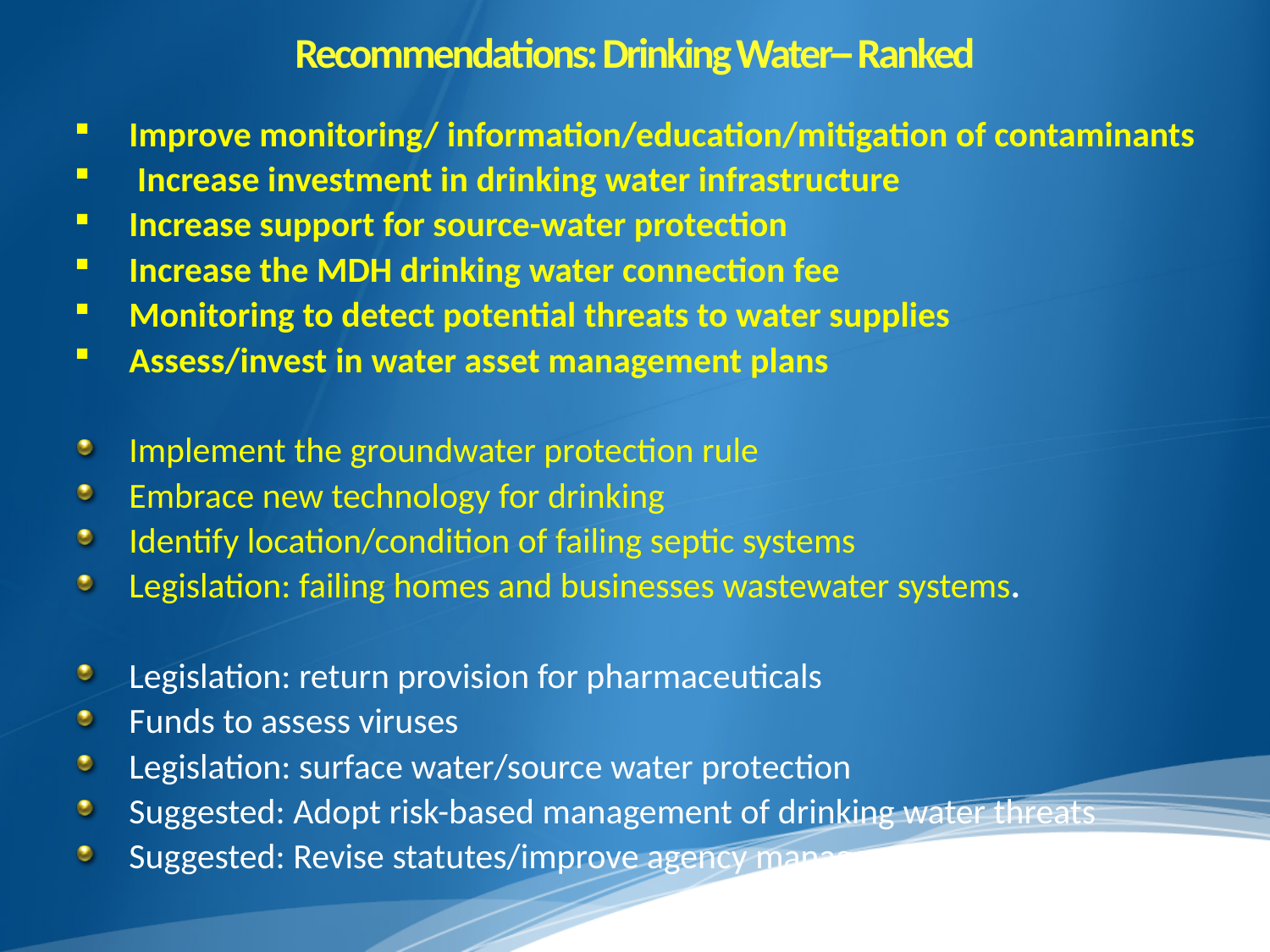

# Recommendations: Drinking Water-- Ranked
Improve monitoring/ information/education/mitigation of contaminants
 Increase investment in drinking water infrastructure
Increase support for source-water protection
Increase the MDH drinking water connection fee
Monitoring to detect potential threats to water supplies
Assess/invest in water asset management plans

Implement the groundwater protection rule
Embrace new technology for drinking
Identify location/condition of failing septic systems
Legislation: failing homes and businesses wastewater systems.

Legislation: return provision for pharmaceuticals
Funds to assess viruses
Legislation: surface water/source water protection
Suggested: Adopt risk-based management of drinking water threats
Suggested: Revise statutes/improve agency management of water